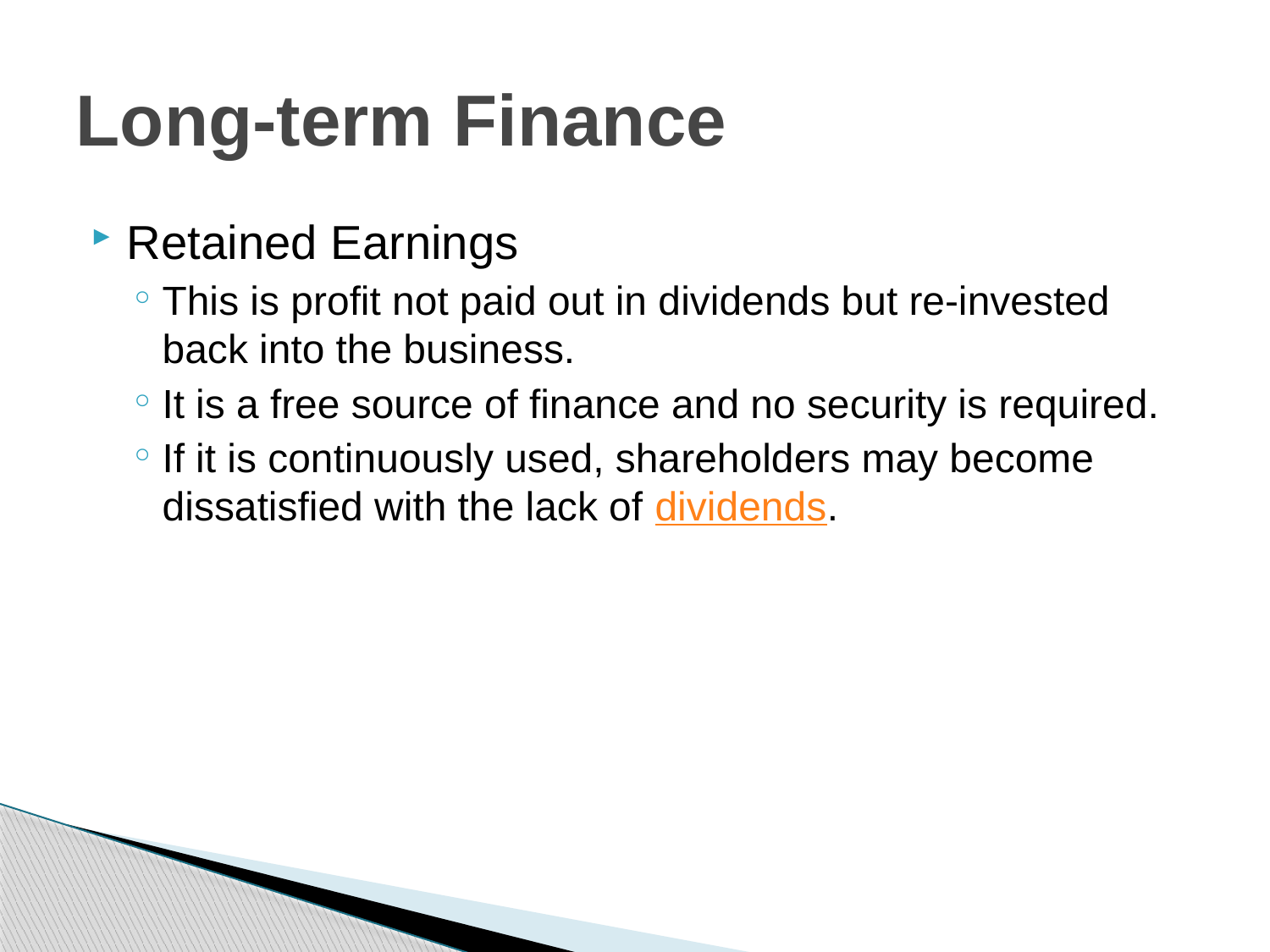

# Long-term Finance
Retained Earnings
This is profit not paid out in dividends but re-invested back into the business.
It is a free source of finance and no security is required.
If it is continuously used, shareholders may become dissatisfied with the lack of dividends.